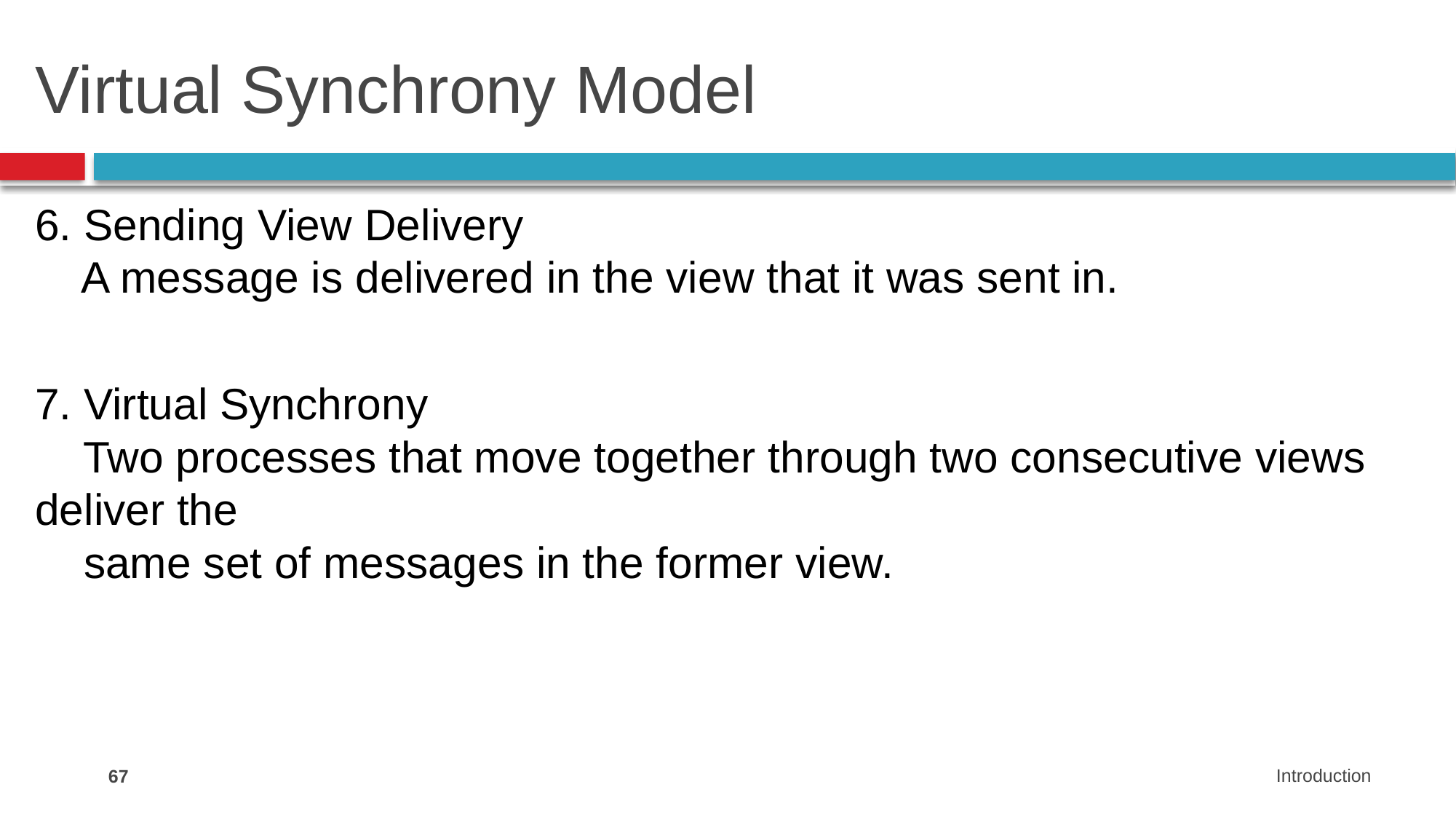

# Virtual Synchrony Model
6. Sending View Delivery
    A message is delivered in the view that it was sent in.

7. Virtual Synchrony
    Two processes that move together through two consecutive views deliver the
    same set of messages in the former view.

67
Introduction